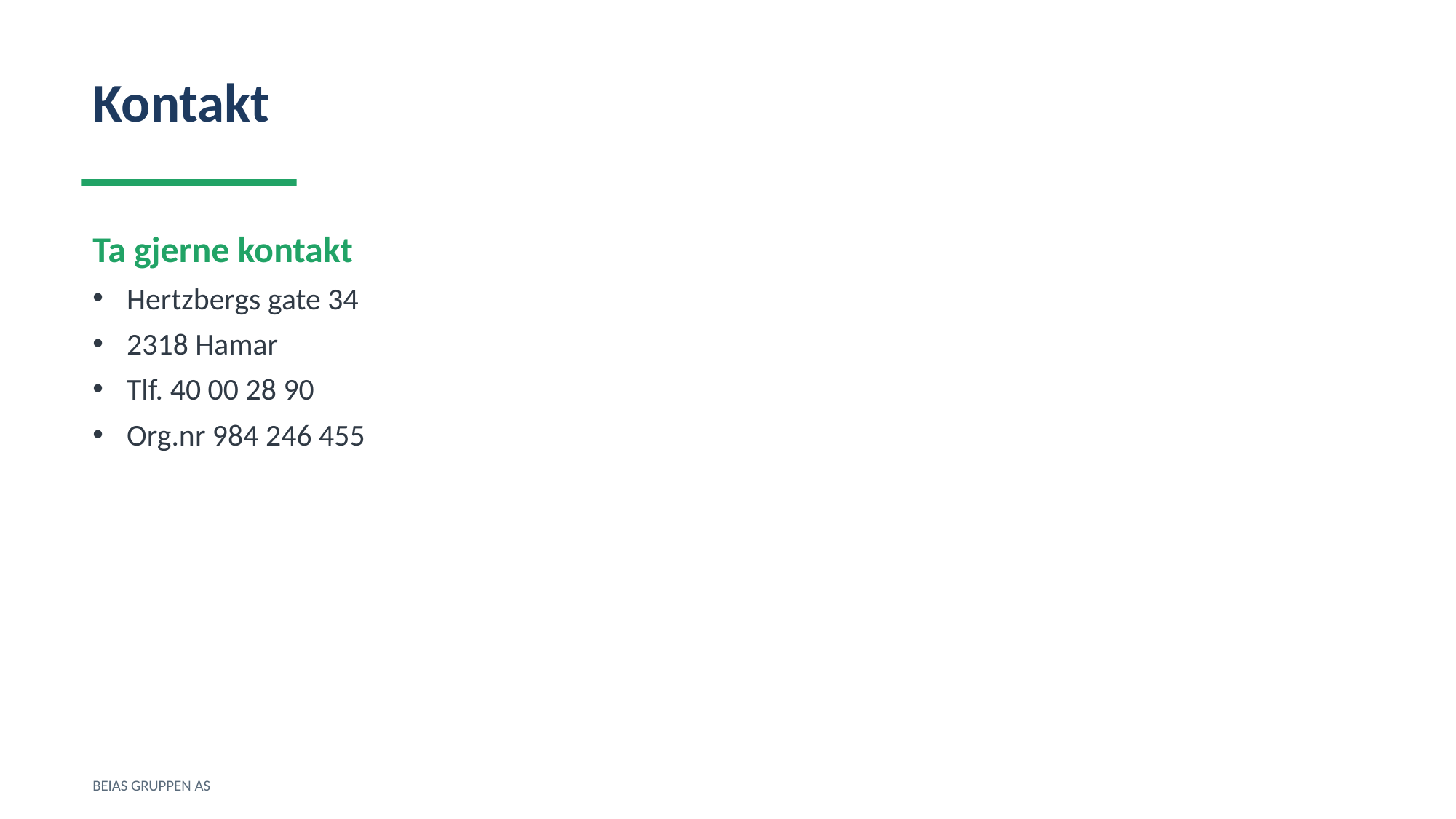

Kontakt

Ta gjerne kontakt
Hertzbergs gate 34
2318 Hamar
Tlf. 40 00 28 90
Org.nr 984 246 455
BEIAS GRUPPEN AS